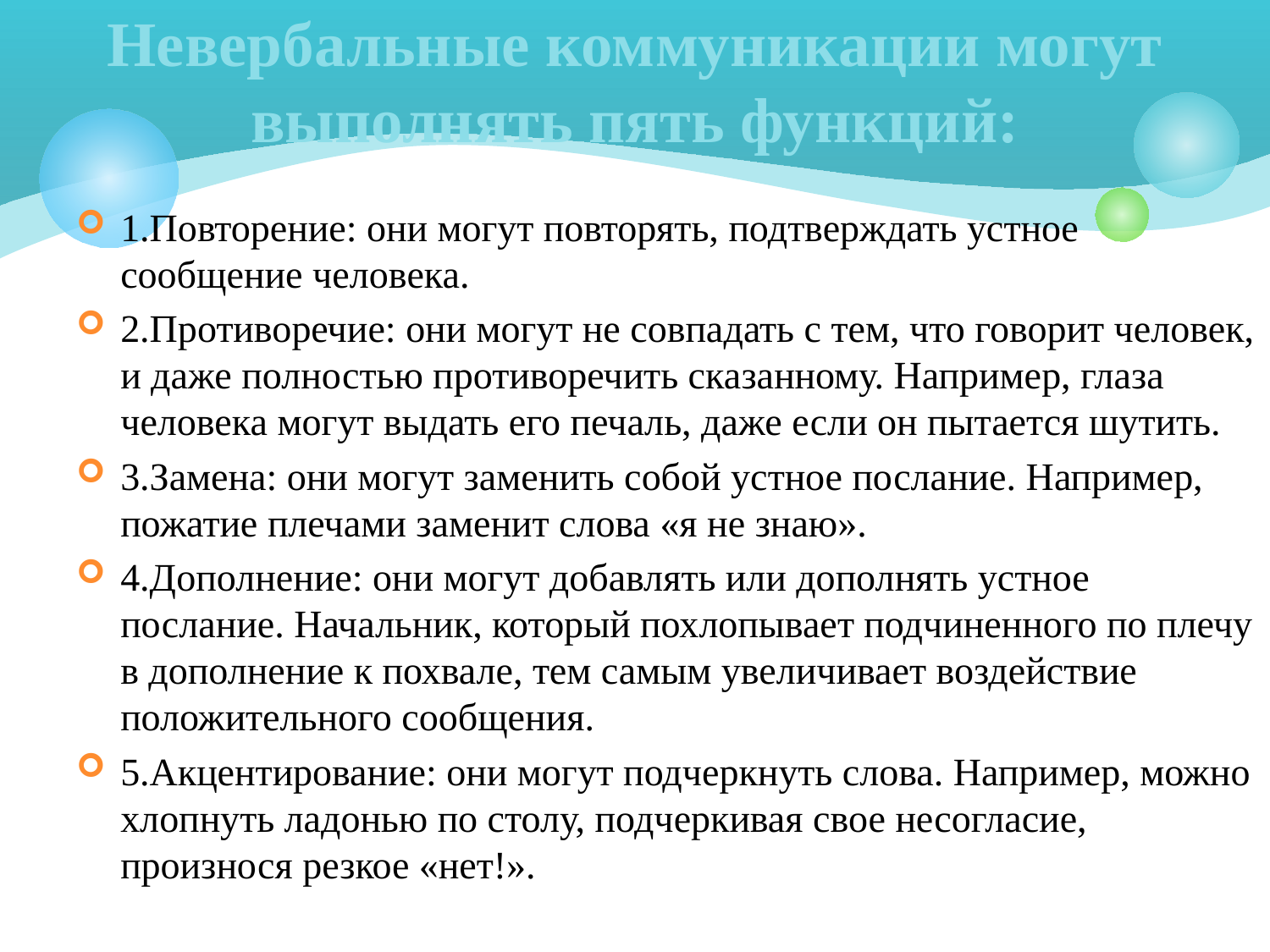

# Невербальные коммуникации могут выполнять пять функций:
1.Повторение: они могут повторять, подтверждать устное сообщение человека.
2.Противоречие: они могут не совпадать с тем, что говорит человек, и даже полностью противоречить сказанному. Например, глаза человека могут выдать его печаль, даже если он пытается шутить.
3.Замена: они могут заменить собой устное послание. Например, пожатие плечами заменит слова «я не знаю».
4.Дополнение: они могут добавлять или дополнять устное послание. Начальник, который похлопывает подчиненного по плечу в дополнение к похвале, тем самым увеличивает воздействие положительного сообщения.
5.Акцентирование: они могут подчеркнуть слова. Например, можно хлопнуть ладонью по столу, подчеркивая свое несогласие, произнося резкое «нет!».